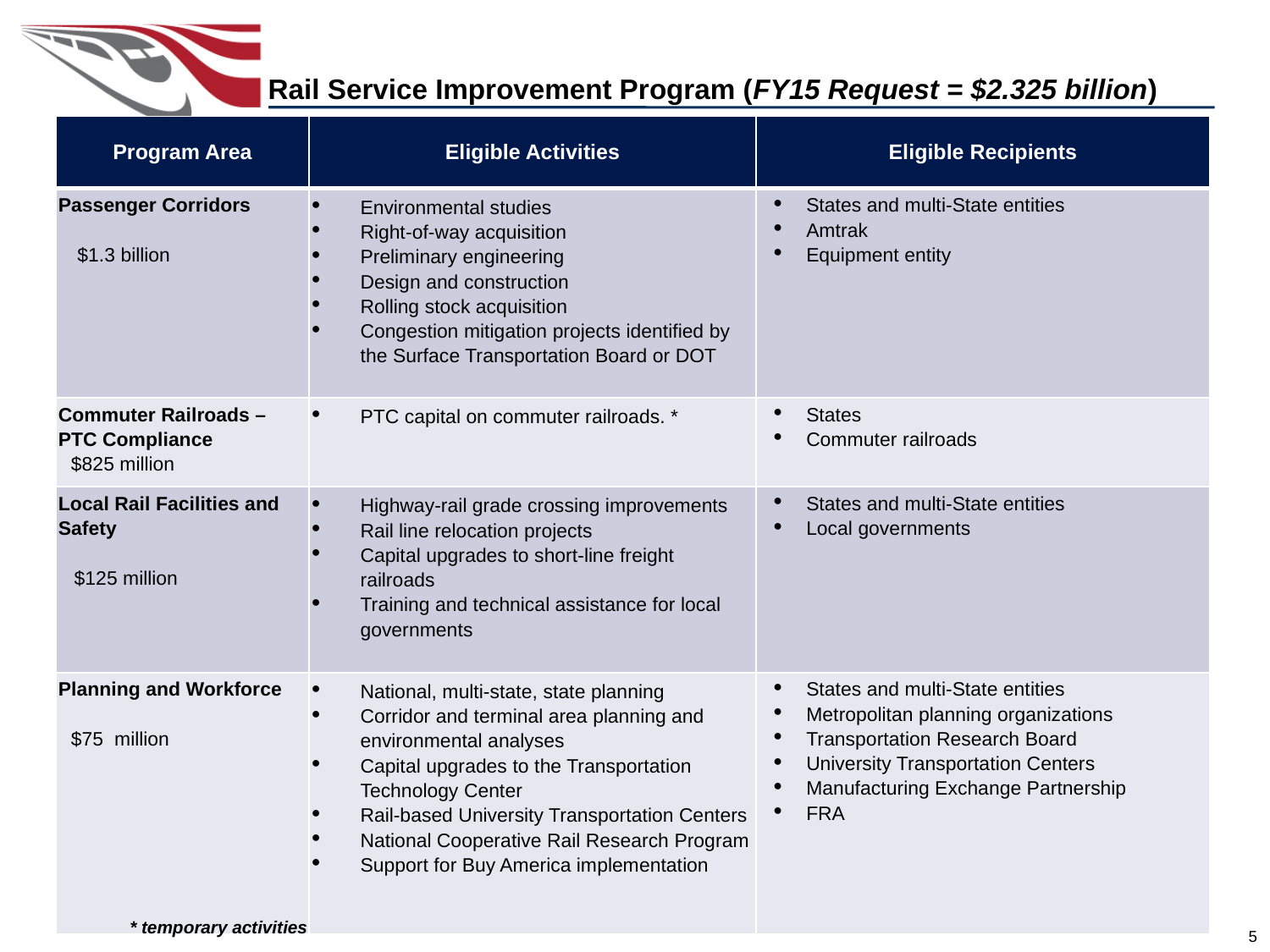

Rail Service Improvement Program (FY15 Request = $2.325 billion)
| Program Area | Eligible Activities | Eligible Recipients |
| --- | --- | --- |
| Passenger Corridors $1.3 billion | Environmental studies Right-of-way acquisition Preliminary engineering Design and construction Rolling stock acquisition Congestion mitigation projects identified by the Surface Transportation Board or DOT | States and multi-State entities Amtrak Equipment entity |
| Commuter Railroads – PTC Compliance $825 million | PTC capital on commuter railroads. \* | States Commuter railroads |
| Local Rail Facilities and Safety $125 million | Highway-rail grade crossing improvements Rail line relocation projects Capital upgrades to short-line freight railroads Training and technical assistance for local governments | States and multi-State entities Local governments |
| Planning and Workforce $75  million | National, multi-state, state planning Corridor and terminal area planning and environmental analyses Capital upgrades to the Transportation Technology Center Rail-based University Transportation Centers National Cooperative Rail Research Program Support for Buy America implementation | States and multi-State entities Metropolitan planning organizations Transportation Research Board University Transportation Centers Manufacturing Exchange Partnership FRA |
* temporary activities